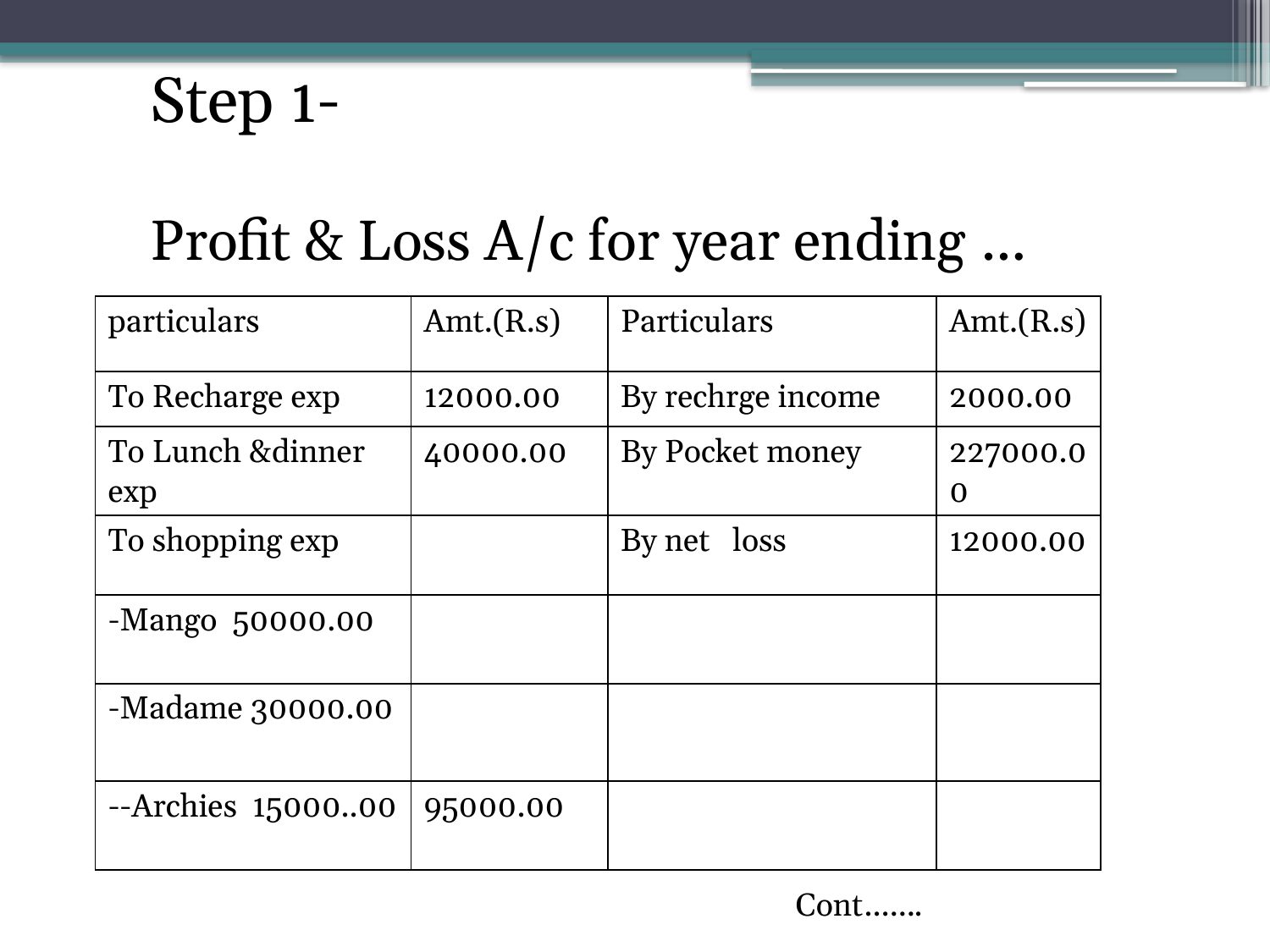

Step 1-
| Profit & Loss A/c for year ending … |
| --- |
| particulars | Amt.(R.s) | Particulars | Amt.(R.s) |
| --- | --- | --- | --- |
| To Recharge exp | 12000.00 | By rechrge income | 2000.00 |
| To Lunch &dinner exp | 40000.00 | By Pocket money | 227000.00 |
| To shopping exp |  | By net loss | 12000.00 |
| -Mango 50000.00 |  |  |  |
| -Madame 30000.00 |  |  |  |
| --Archies 15000..00 | 95000.00 |  |  |
Cont…….